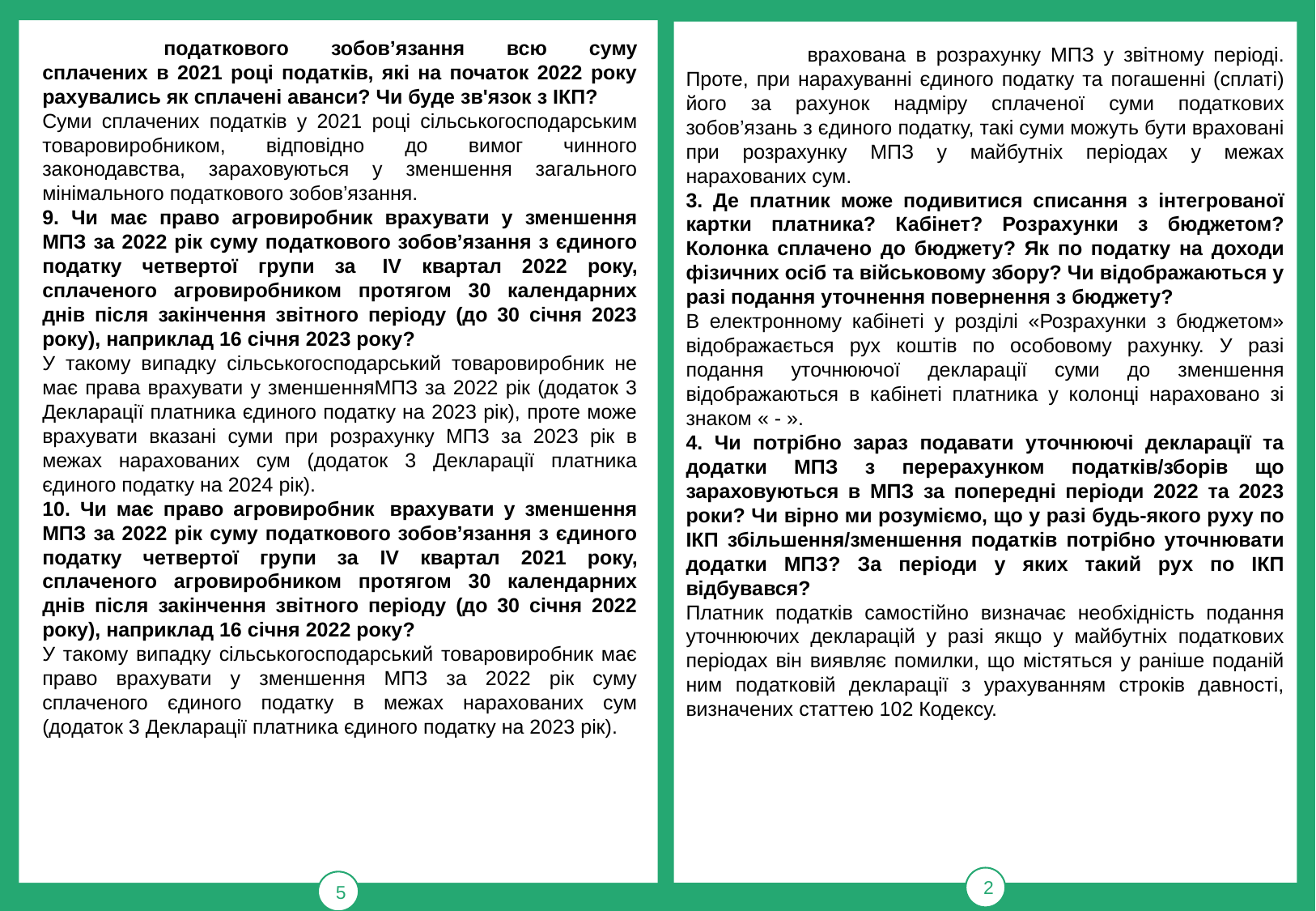

врахована в розрахунку МПЗ у звітному періоді. Проте, при нарахуванні єдиного податку та погашенні (сплаті) його за рахунок надміру сплаченої суми податкових зобов’язань з єдиного податку, такі суми можуть бути враховані при розрахунку МПЗ у майбутніх періодах у межах нарахованих сум.
3. Де платник може подивитися списання з інтегрованої картки платника? Кабінет? Розрахунки з бюджетом? Колонка сплачено до бюджету? Як по податку на доходи фізичних осіб та військовому збору? Чи відображаються у разі подання уточнення повернення з бюджету?
В електронному кабінеті у розділі «Розрахунки з бюджетом» відображається рух коштів по особовому рахунку. У разі подання уточнюючої декларації суми до зменшення відображаються в кабінеті платника у колонці нараховано зі знаком « - ».
4. Чи потрібно зараз подавати уточнюючі декларації та додатки МПЗ з перерахунком податків/зборів що зараховуються в МПЗ за попередні періоди 2022 та 2023 роки? Чи вірно ми розуміємо, що у разі будь-якого руху по ІКП збільшення/зменшення податків потрібно уточнювати додатки МПЗ? За періоди у яких такий рух по ІКП відбувався?
Платник податків самостійно визначає необхідність подання уточнюючих декларацій у разі якщо у майбутніх податкових періодах він виявляє помилки, що містяться у раніше поданій ним податковій декларації з урахуванням строків давності, визначених статтею 102 Кодексу.

5

2

	податкового зобов’язання всю суму сплачених в 2021 році податків, які на початок 2022 року рахувались як сплачені аванси? Чи буде зв'язок з ІКП?
Суми сплачених податків у 2021 році сільськогосподарським товаровиробником, відповідно до вимог чинного законодавства, зараховуються у зменшення загального мінімального податкового зобов’язання.
9. Чи має право агровиробник врахувати у зменшення МПЗ за 2022 рік суму податкового зобов’язання з єдиного податку четвертої групи за  IV квартал 2022 року, сплаченого агровиробником протягом 30 календарних днів після закінчення звітного періоду (до 30 січня 2023 року), наприклад 16 січня 2023 року?
У такому випадку сільськогосподарський товаровиробник не має права врахувати у зменшенняМПЗ за 2022 рік (додаток 3 Декларації платника єдиного податку на 2023 рік), проте може врахувати вказані суми при розрахунку МПЗ за 2023 рік в межах нарахованих сум (додаток 3 Декларації платника єдиного податку на 2024 рік).
10. Чи має право агровиробник  врахувати у зменшення МПЗ за 2022 рік суму податкового зобов’язання з єдиного податку четвертої групи за IV квартал 2021 року, сплаченого агровиробником протягом 30 календарних днів після закінчення звітного періоду (до 30 січня 2022 року), наприклад 16 січня 2022 року?
У такому випадку сільськогосподарський товаровиробник має право врахувати у зменшення МПЗ за 2022 рік суму сплаченого єдиного податку в межах нарахованих сум (додаток 3 Декларації платника єдиного податку на 2023 рік).